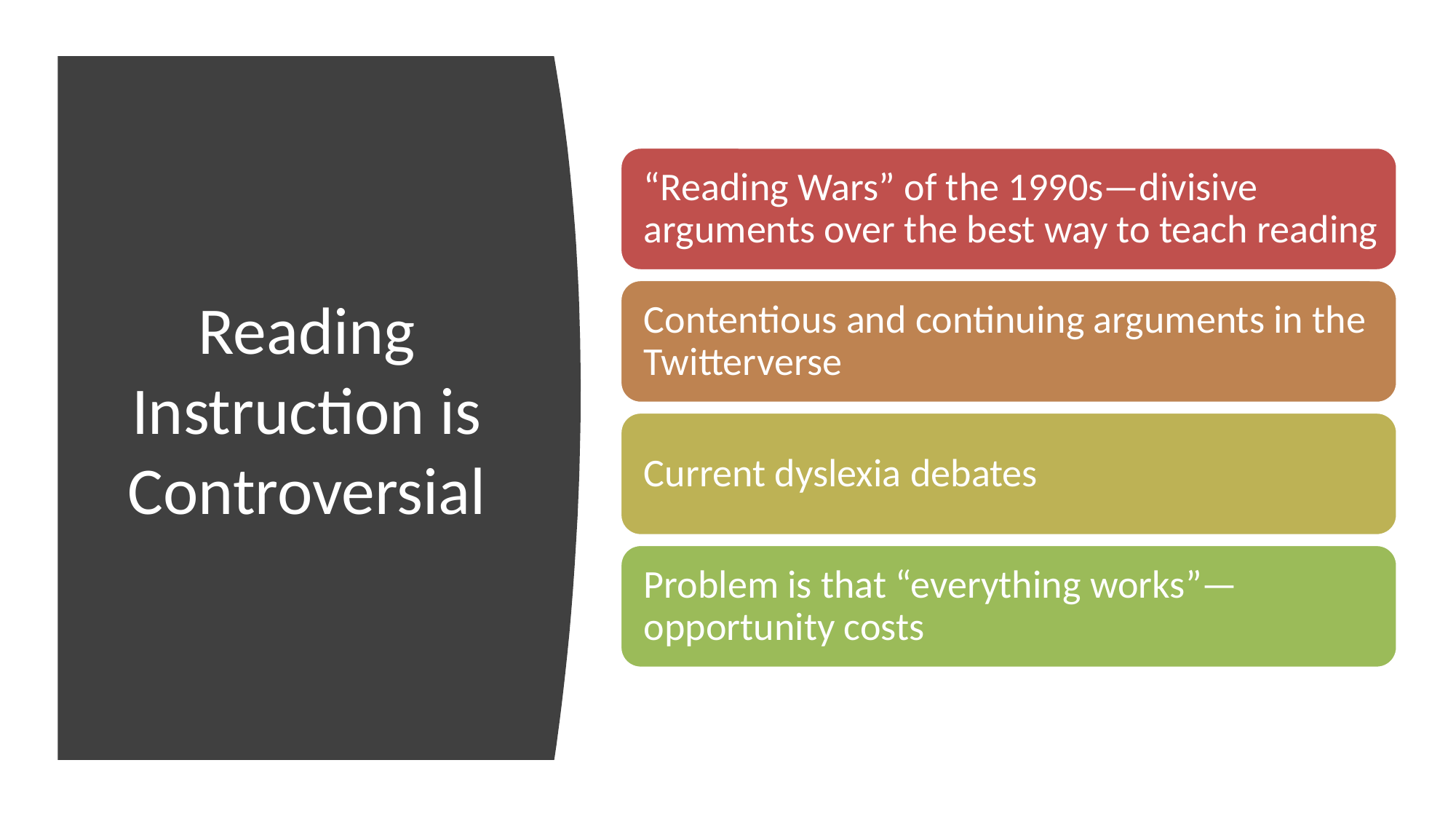

“Reading Wars” of the 1990s—divisive arguments over the best way to teach reading
Contentious and continuing arguments in the Twitterverse
Current dyslexia debates
Problem is that “everything works”—opportunity costs

# Reading Instruction is Controversial